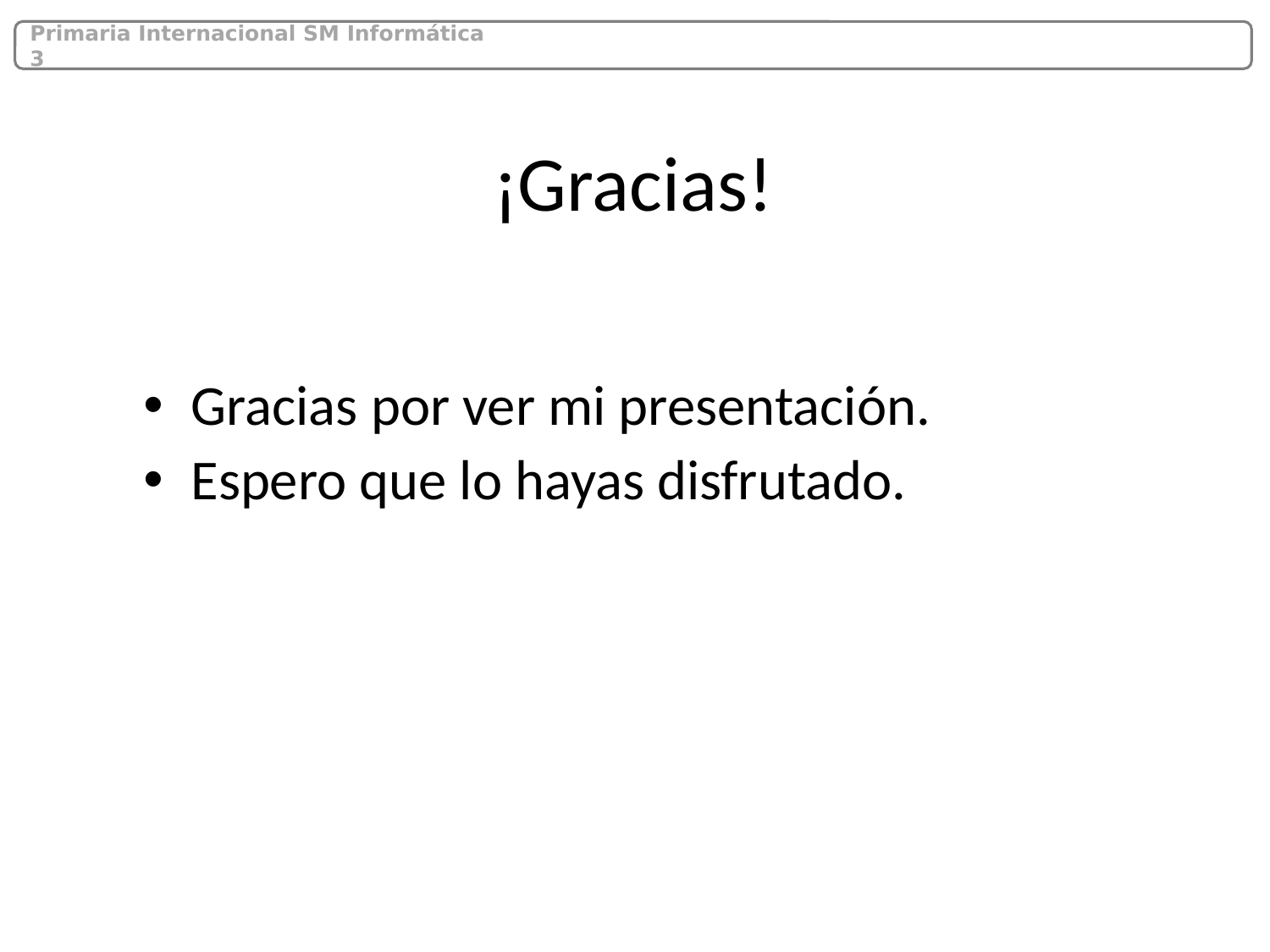

Primaria Internacional SM Informática 					                        3
¡Gracias!
Gracias por ver mi presentación.
Espero que lo hayas disfrutado.